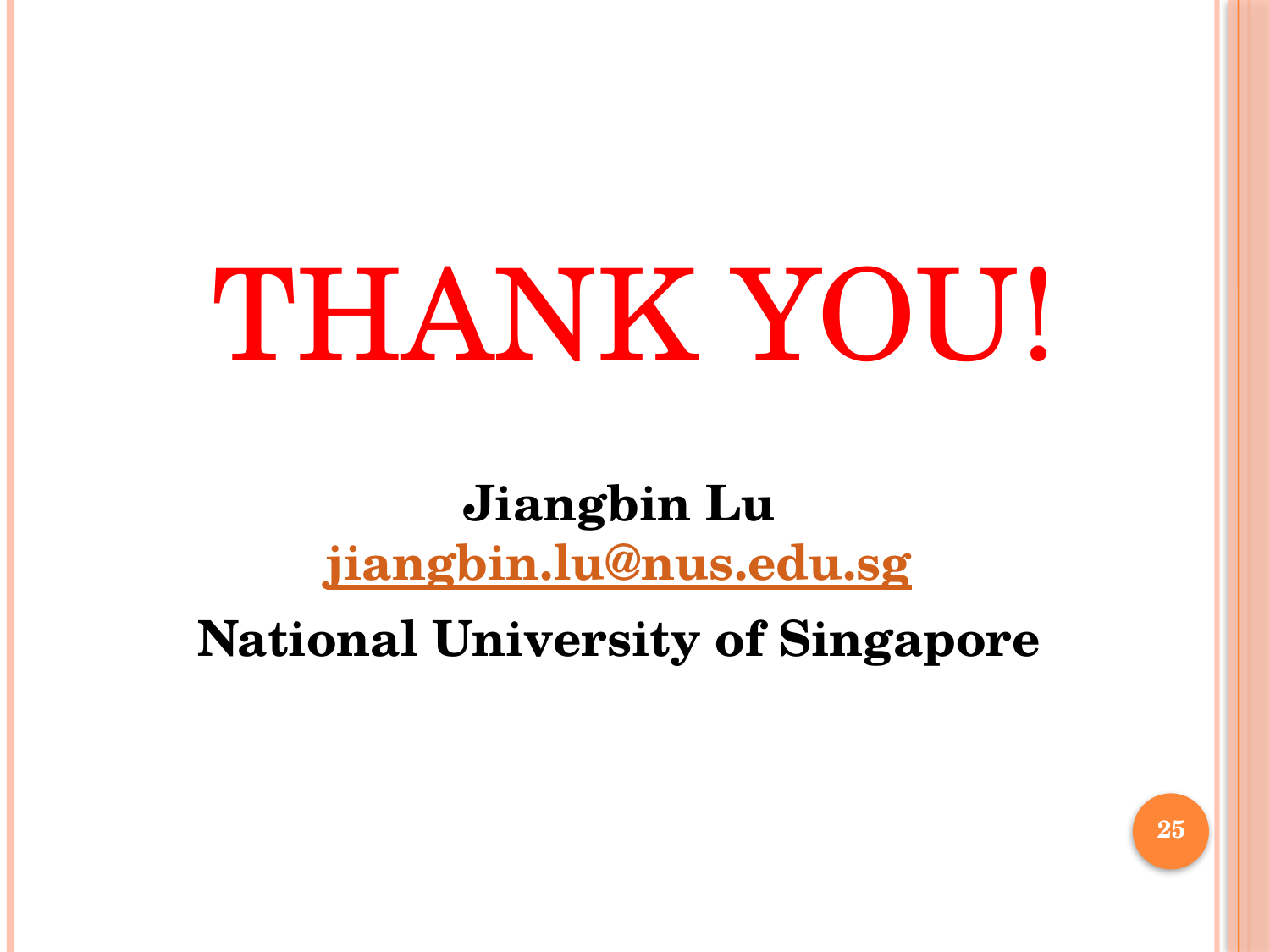

# Thank You!
Jiangbin Lu
jiangbin.lu@nus.edu.sg
National University of Singapore
25